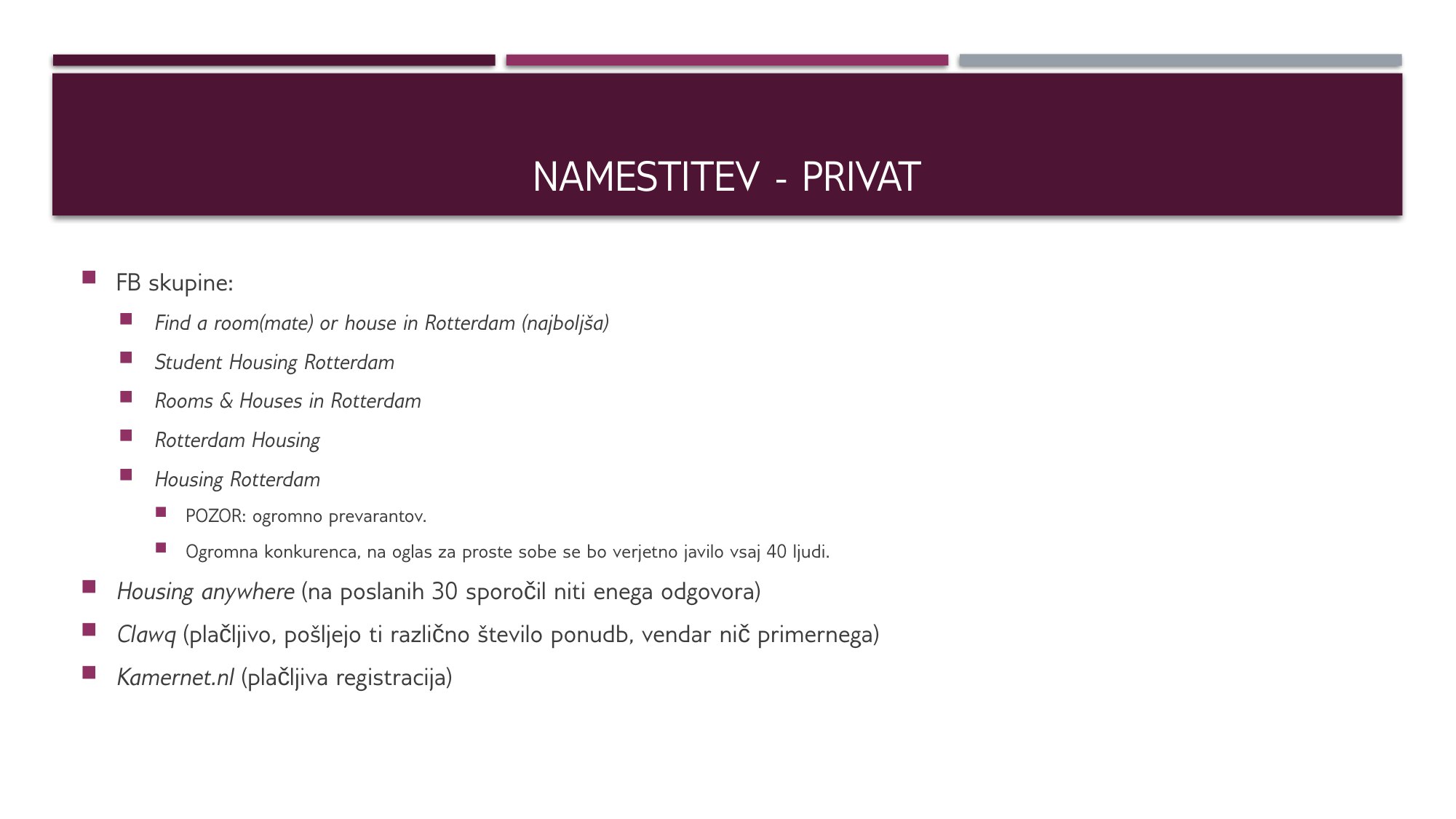

# NAMESTITEV - PRIVAT
FB skupine:
Find a room(mate) or house in Rotterdam (najboljša)
Student Housing Rotterdam
Rooms & Houses in Rotterdam
Rotterdam Housing
Housing Rotterdam
POZOR: ogromno prevarantov.
Ogromna konkurenca, na oglas za proste sobe se bo verjetno javilo vsaj 40 ljudi.
Housing anywhere (na poslanih 30 sporočil niti enega odgovora)
Clawq (plačljivo, pošljejo ti različno število ponudb, vendar nič primernega)
Kamernet.nl (plačljiva registracija)